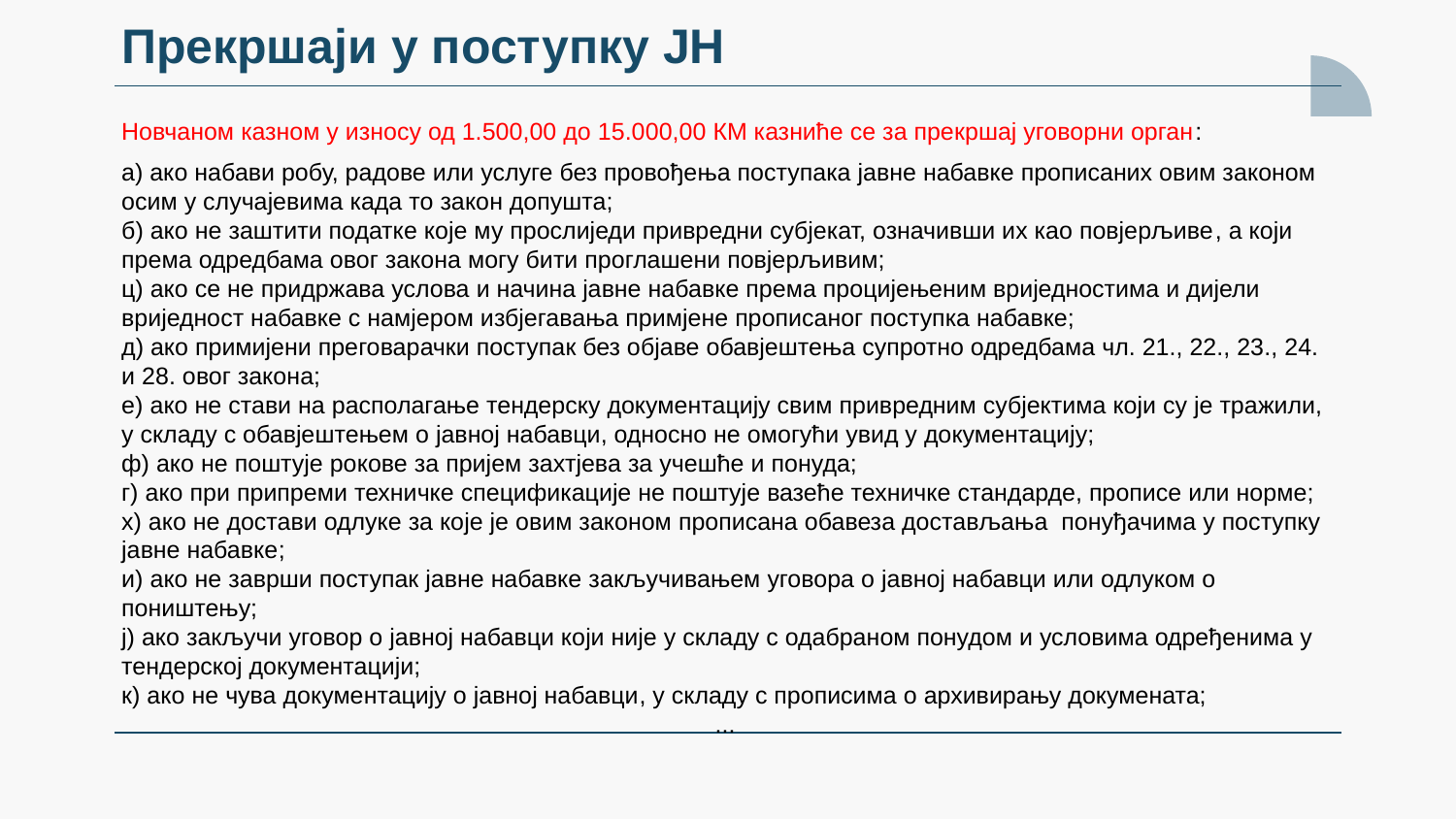

# Прекршаји у поступку ЈН
Новчаном казном у износу од 1.500,00 до 15.000,00 КМ казниће се за прекршај уговорни орган:
а) ако набави робу, радове или услуге без провођења поступака јавне набавке прописаних овим законом осим у случајевима када то закон допушта;
б) ако не заштити податке које му прослиједи привредни субјекат, означивши их као повјерљиве, а који према одредбама овог закона могу бити проглашени повјерљивим;
ц) ако се не придржава услова и начина јавне набавке према процијењеним вриједностима и дијели вриједност набавке с намјером избјегавања примјене прописаног поступка набавке;
д) ако примијени преговарачки поступак без објаве обавјештења супротно одредбама чл. 21., 22., 23., 24. и 28. овог закона;
е) ако не стави на располагање тендерску документацију свим привредним субјектима који су је тражили, у складу с обавјештењем о јавној набавци, односно не омогући увид у документацију;
ф) ако не поштује рокове за пријем захтјева за учешће и понуда;
г) ако при припреми техничке спецификације не поштује вазеће техничке стандарде, прописе или норме;
х) ако не достави одлуке за које је овим законом прописана обавеза достављања  понуђачима у поступку јавне набавке;
и) ако не заврши поступак јавне набавке закључивањем уговора о јавној набавци или одлуком о поништењу;
ј) ако закључи уговор о јавној набавци који није у складу с одабраном понудом и условима одређенима у тендерској документацији;
к) ако не чува документацију о јавној набавци, у складу с прописима о архивирању докумената;
...